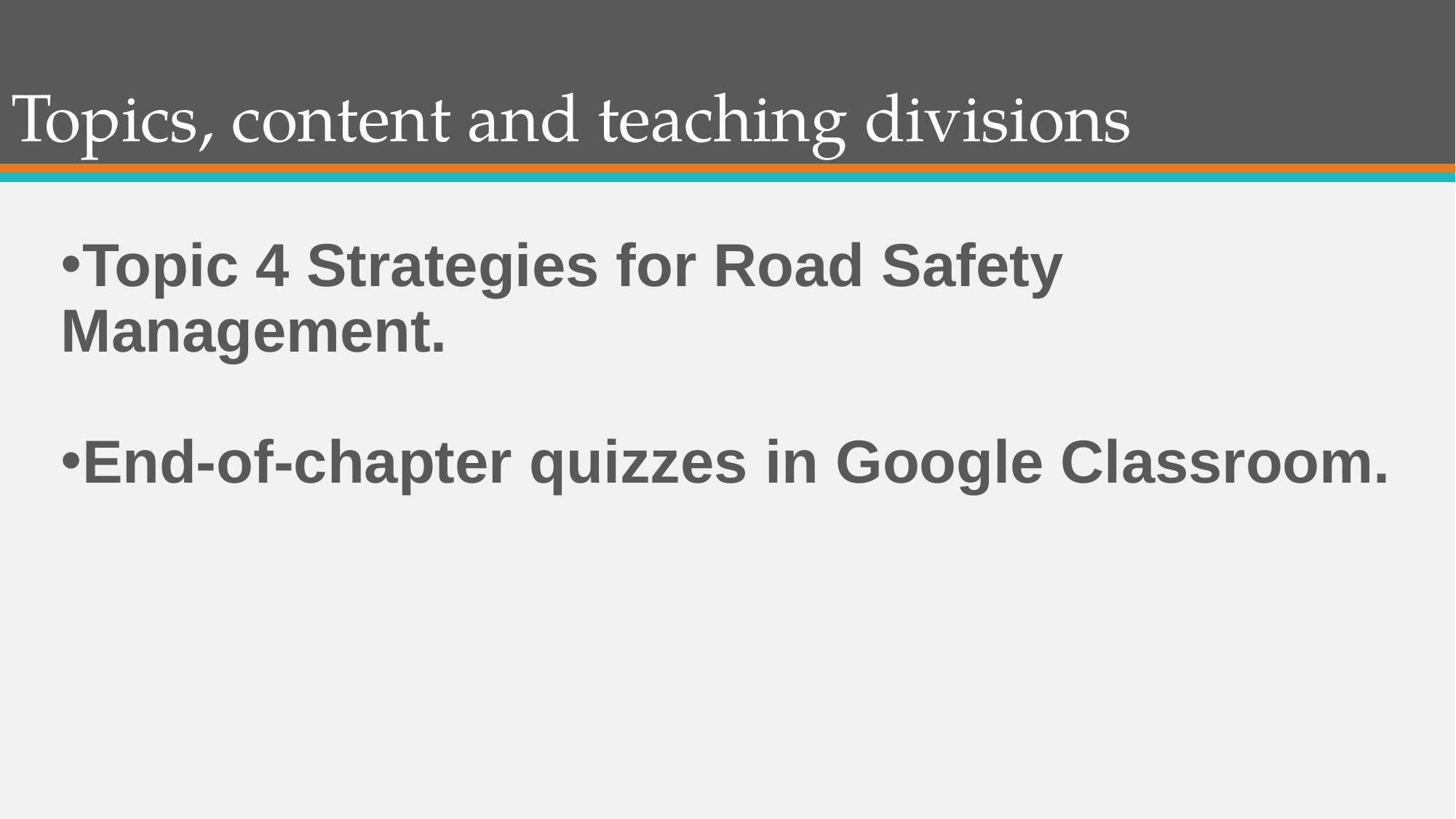

# Topics, content and teaching divisions
Topic 4 Strategies for Road Safety Management.

End-of-chapter quizzes in Google Classroom.